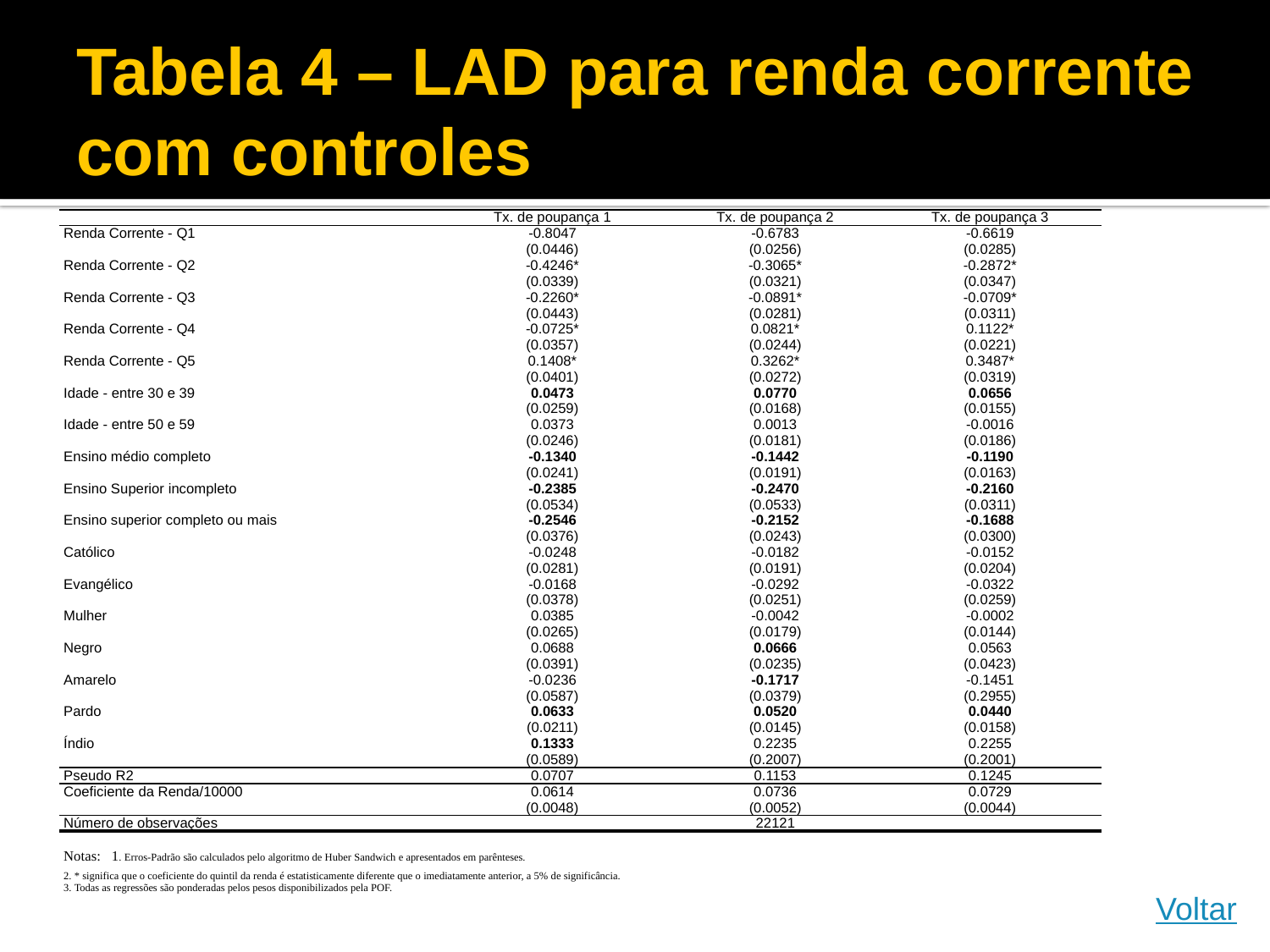

# Tabela 4 – LAD para renda corrente com controles
|  | Tx. de poupança 1 | Tx. de poupança 2 | Tx. de poupança 3 |
| --- | --- | --- | --- |
| Renda Corrente - Q1 | -0.8047 | -0.6783 | -0.6619 |
|  | (0.0446) | (0.0256) | (0.0285) |
| Renda Corrente - Q2 | -0.4246\* | -0.3065\* | -0.2872\* |
|  | (0.0339) | (0.0321) | (0.0347) |
| Renda Corrente - Q3 | -0.2260\* | -0.0891\* | -0.0709\* |
|  | (0.0443) | (0.0281) | (0.0311) |
| Renda Corrente - Q4 | -0.0725\* | 0.0821\* | 0.1122\* |
|  | (0.0357) | (0.0244) | (0.0221) |
| Renda Corrente - Q5 | 0.1408\* | 0.3262\* | 0.3487\* |
|  | (0.0401) | (0.0272) | (0.0319) |
| Idade - entre 30 e 39 | 0.0473 | 0.0770 | 0.0656 |
|  | (0.0259) | (0.0168) | (0.0155) |
| Idade - entre 50 e 59 | 0.0373 | 0.0013 | -0.0016 |
|  | (0.0246) | (0.0181) | (0.0186) |
| Ensino médio completo | -0.1340 | -0.1442 | -0.1190 |
|  | (0.0241) | (0.0191) | (0.0163) |
| Ensino Superior incompleto | -0.2385 | -0.2470 | -0.2160 |
|  | (0.0534) | (0.0533) | (0.0311) |
| Ensino superior completo ou mais | -0.2546 | -0.2152 | -0.1688 |
|  | (0.0376) | (0.0243) | (0.0300) |
| Católico | -0.0248 | -0.0182 | -0.0152 |
|  | (0.0281) | (0.0191) | (0.0204) |
| Evangélico | -0.0168 | -0.0292 | -0.0322 |
|  | (0.0378) | (0.0251) | (0.0259) |
| Mulher | 0.0385 | -0.0042 | -0.0002 |
|  | (0.0265) | (0.0179) | (0.0144) |
| Negro | 0.0688 | 0.0666 | 0.0563 |
|  | (0.0391) | (0.0235) | (0.0423) |
| Amarelo | -0.0236 | -0.1717 | -0.1451 |
|  | (0.0587) | (0.0379) | (0.2955) |
| Pardo | 0.0633 | 0.0520 | 0.0440 |
|  | (0.0211) | (0.0145) | (0.0158) |
| Índio | 0.1333 | 0.2235 | 0.2255 |
|  | (0.0589) | (0.2007) | (0.2001) |
| Pseudo R2 | 0.0707 | 0.1153 | 0.1245 |
| Coeficiente da Renda/10000 | 0.0614 | 0.0736 | 0.0729 |
|  | (0.0048) | (0.0052) | (0.0044) |
| Número de observações |  | 22121 |  |
| Notas: 1. Erros-Padrão são calculados pelo algoritmo de Huber Sandwich e apresentados em parênteses. 2. \* significa que o coeficiente do quintil da renda é estatisticamente diferente que o imediatamente anterior, a 5% de significância. 3. Todas as regressões são ponderadas pelos pesos disponibilizados pela POF. |  |  |  |
Voltar